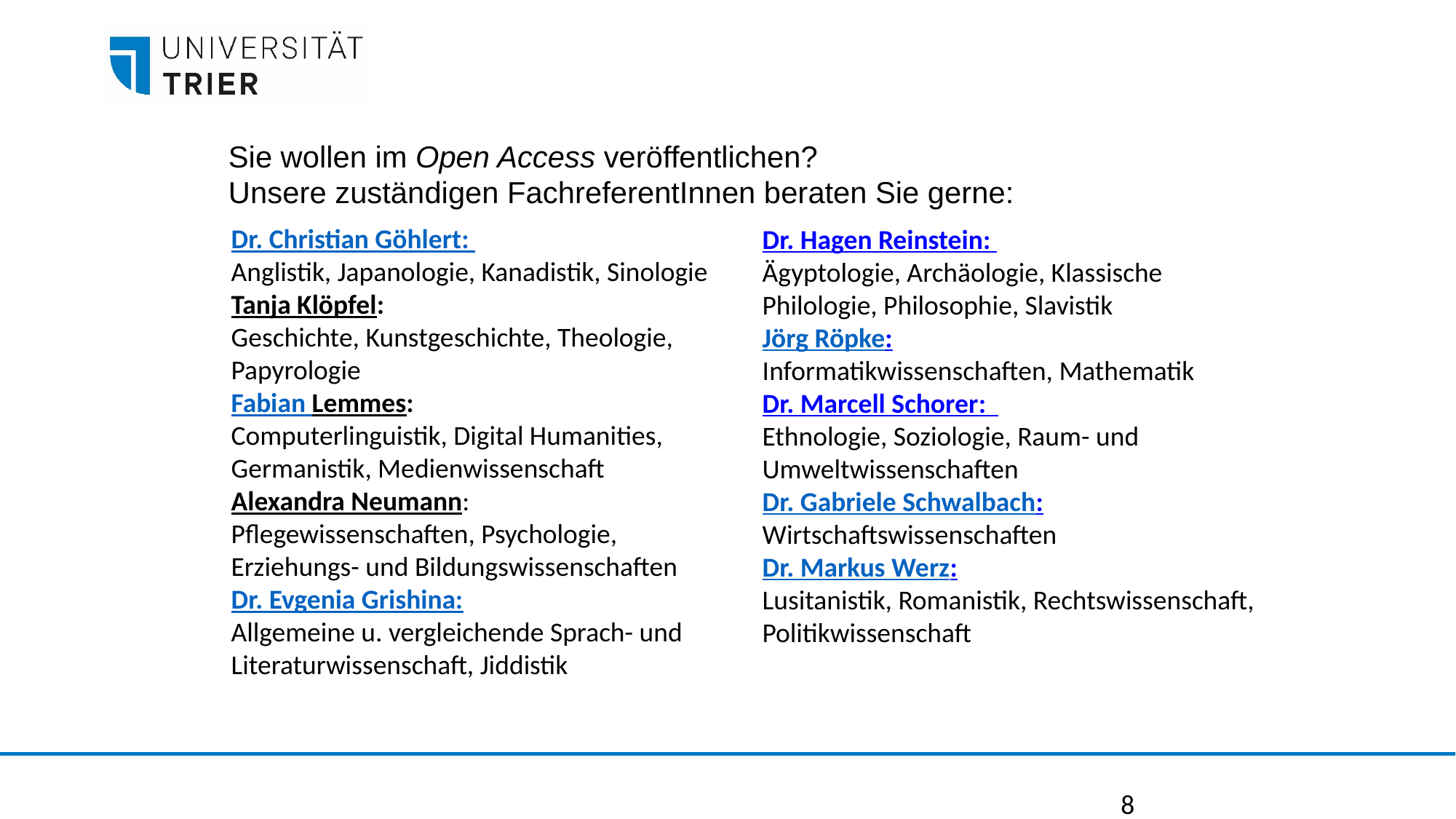

Sie wollen im Open Access veröffentlichen?
Unsere zuständigen FachreferentInnen beraten Sie gerne:

Dr. Hagen Reinstein:
Ägyptologie, Archäologie, Klassische Philologie, Philosophie, Slavistik
Jörg Röpke:
Informatikwissenschaften, Mathematik
Dr. Marcell Schorer:
Ethnologie, Soziologie, Raum- und Umweltwissenschaften
Dr. Gabriele Schwalbach:
Wirtschaftswissenschaften
Dr. Markus Werz:
Lusitanistik, Romanistik, Rechtswissenschaft, Politikwissenschaft
Dr. Christian Göhlert:
Anglistik, Japanologie, Kanadistik, Sinologie
Tanja Klöpfel:
Geschichte, Kunstgeschichte, Theologie, Papyrologie
Fabian Lemmes:
Computerlinguistik, Digital Humanities, Germanistik, Medienwissenschaft
Alexandra Neumann:
Pflegewissenschaften, Psychologie,
Erziehungs- und Bildungswissenschaften
Dr. Evgenia Grishina:
Allgemeine u. vergleichende Sprach- und Literaturwissenschaft, Jiddistik

8